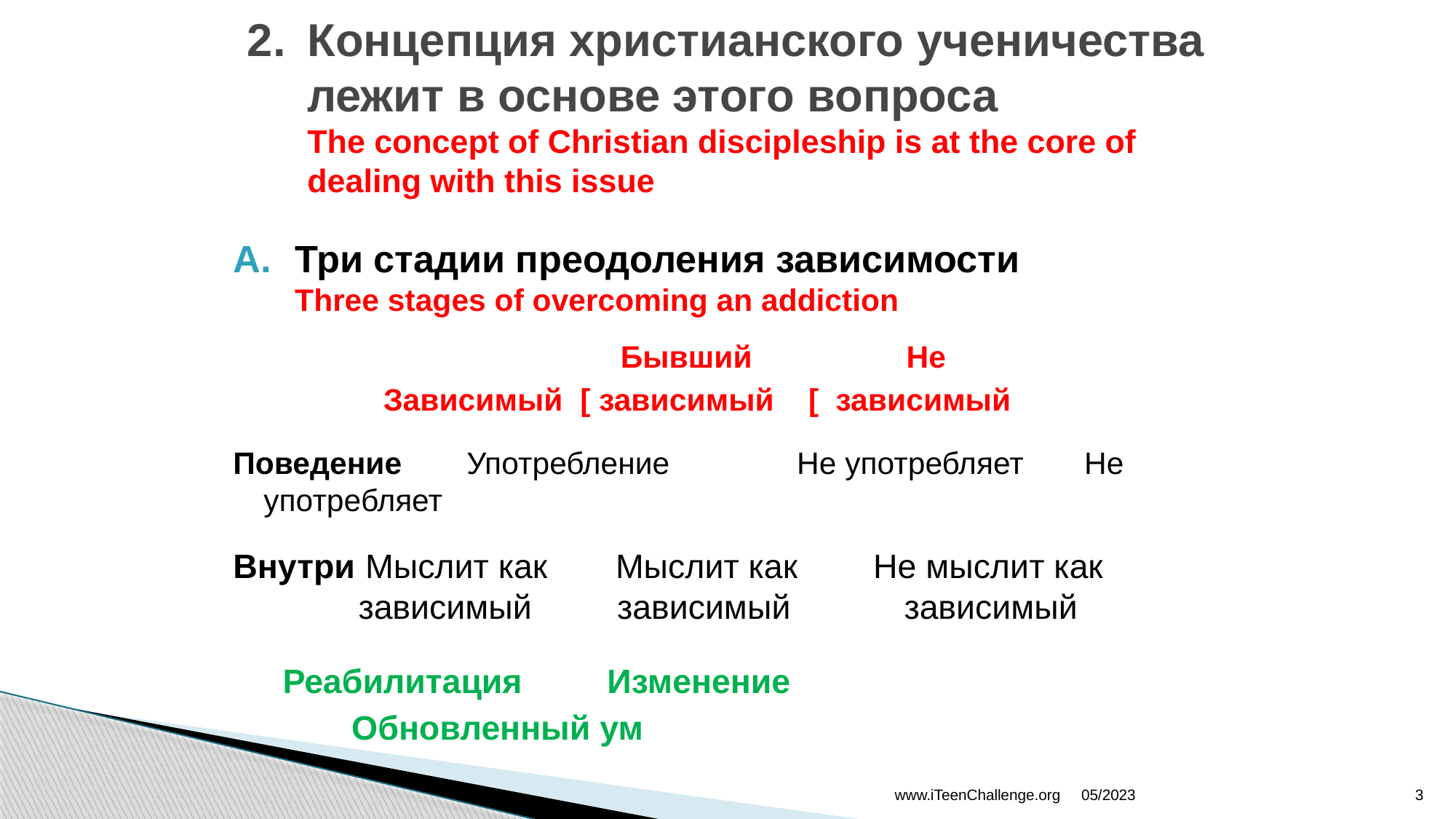

# 2.	Концепция христианского ученичества лежит в основе этого вопроса The concept of Christian discipleship is at the core of dealing with this issue
Три стадии преодоления зависимости
Three stages of overcoming an addiction
 		    	   	                  Бывший                  Не
 		              Зависимый  [ зависимый    [  зависимый
Поведение	Употребление	   Не употребляет	 Не употребляет
Внутри	Мыслит как 	     Мыслит как        Не мыслит как
	          зависимый         зависимый            зависимый
					  Реабилитация         Изменение
							      Обновленный ум

05/2023
www.iTeenChallenge.org
3